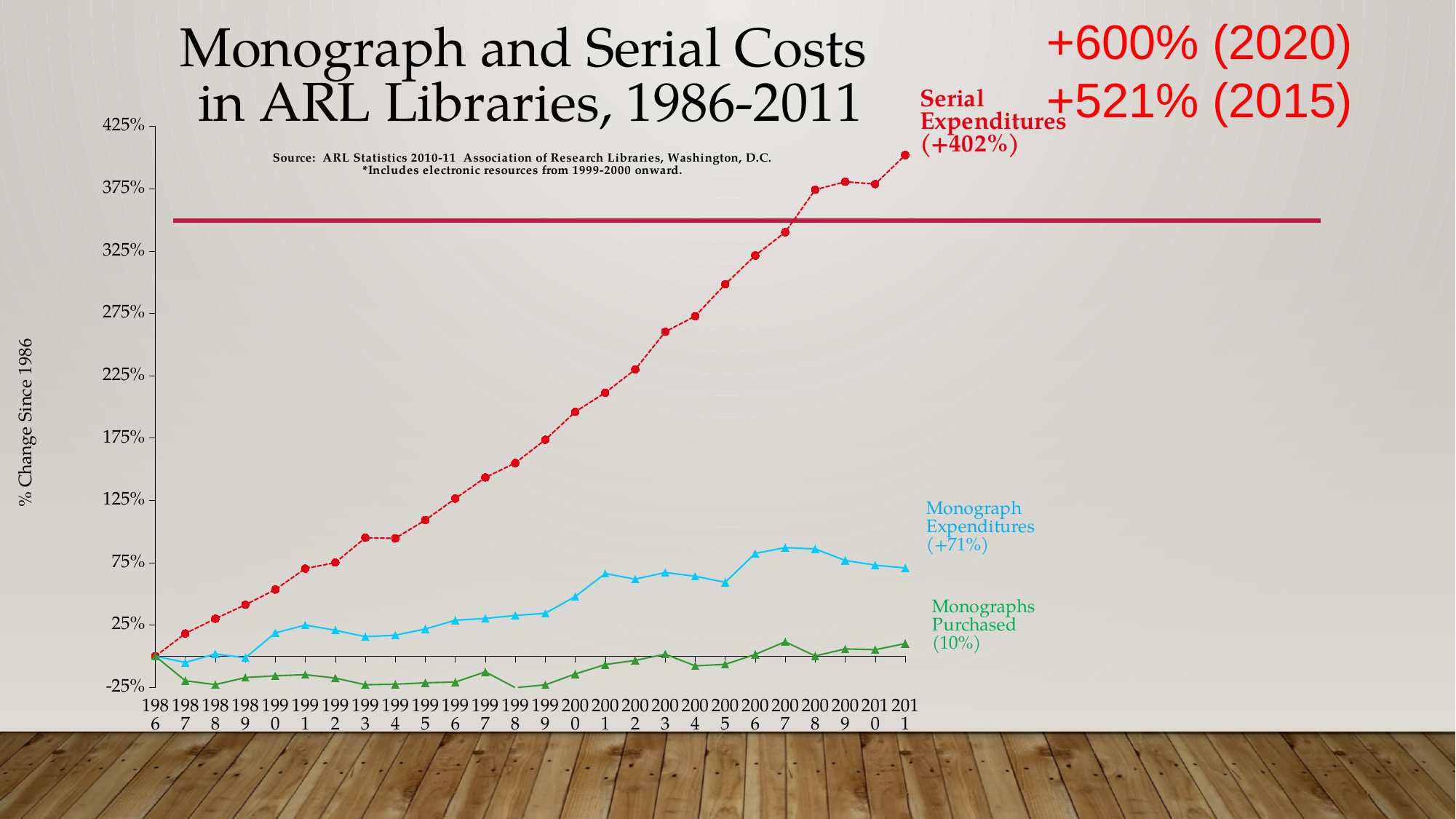

### Chart: Monograph and Serial Costs
in ARL Libraries, 1986-2011

| Category |  |  |  |  |
|---|---|---|---|---|
| 1986 | 1986.0 | 0.0 | 0.0 | 0.0 |
| 1987 | 1987.0 | 0.18251613720036 | -0.0501148891932771 | -0.197037853055479 |
| 1988 | 1988.0 | 0.301170283165567 | 0.0183653164026074 | -0.22769974601426 |
| 1989 | 1989.0 | 0.412354031953377 | -0.0130032258208442 | -0.171272070748799 |
| 1990 | 1990.0 | 0.534572843137026 | 0.187483101249727 | -0.157088650203495 |
| 1991 | 1991.0 | 0.702786224645062 | 0.249939097573273 | -0.147984944459745 |
| 1992 | 1992.0 | 0.750986538052325 | 0.208112292474423 | -0.175418464457297 |
| 1993 | 1993.0 | 0.949905279653014 | 0.15630462813826 | -0.229245080938829 |
| 1994 | 1994.0 | 0.945847220139039 | 0.168797433620817 | -0.224563175127758 |
| 1995 | 1995.0 | 1.091853515676543 | 0.218561631917333 | -0.21334802166529 |
| 1996 | 1996.0 | 1.264280624770131 | 0.288557036349602 | -0.207105480583861 |
| 1997 | 1997.0 | 1.433593704328875 | 0.303029951501144 | -0.125554637534808 |
| 1998 | 1998.0 | 1.549814283981989 | 0.32670381789059 | -0.251904893050583 |
| 1999 | 1999.0 | 1.736507069034113 | 0.344449844947329 | -0.229704091312464 |
| 2000 | 2000.0 | 1.960239835726758 | 0.478924190979302 | -0.142446219284556 |
| 2001 | 2001.0 | 2.113594599587313 | 0.6633483395723 | -0.0668625110927507 |
| 2002 | 2002.0 | 2.299912578681692 | 0.617663042265838 | -0.033706661770556 |
| 2003 | 2003.0 | 2.602417398211955 | 0.671499002806419 | 0.0161877658435081 |
| 2004 | 2004.0 | 2.728121399804045 | 0.641386879877213 | -0.0772361455368891 |
| 2005 | 2005.0 | 2.983529583113555 | 0.592690816449455 | -0.0652865754766058 |
| 2006 | 2006.0 | 3.213922671718418 | 0.824192317816971 | 0.0142446219284556 |
| 2007 | 2007.0 | 3.400957525666024 | 0.871313395410679 | 0.115747115884819 |
| 2008 | 2008.0 | 3.741622736090172 | 0.860527642562988 | 0.00200434529820374 |
| 2009 | 2009.0 | 3.805861537593004 | 0.76798540126445 | 0.0586003243673307 |
| 2010 | 2010.0 | 3.787322191333732 | 0.730434969774817 | 0.0522506808653876 |
| 2011 | 2011.0 | 4.01962910339668 | 0.707670136394666 | 0.101655497414242 |
+600% (2020)
+521% (2015)